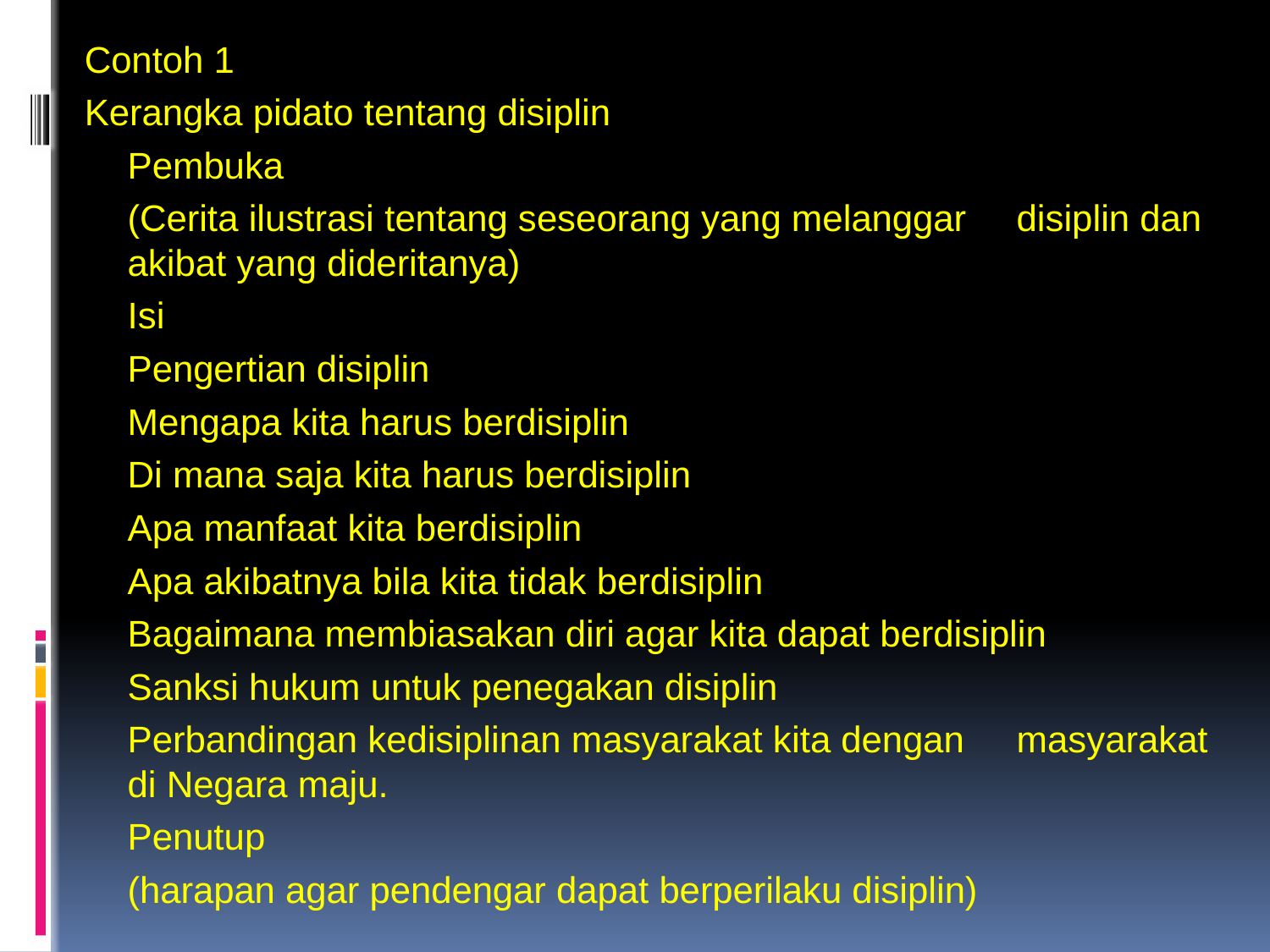

Contoh 1
Kerangka pidato tentang disiplin
	Pembuka
		(Cerita ilustrasi tentang seseorang yang melanggar 	disiplin dan akibat yang dideritanya)
	Isi
		Pengertian disiplin
		Mengapa kita harus berdisiplin
		Di mana saja kita harus berdisiplin
		Apa manfaat kita berdisiplin
		Apa akibatnya bila kita tidak berdisiplin
		Bagaimana membiasakan diri agar kita dapat berdisiplin
		Sanksi hukum untuk penegakan disiplin
		Perbandingan kedisiplinan masyarakat kita dengan 	masyarakat 	di Negara maju.
	Penutup
		(harapan agar pendengar dapat berperilaku disiplin)